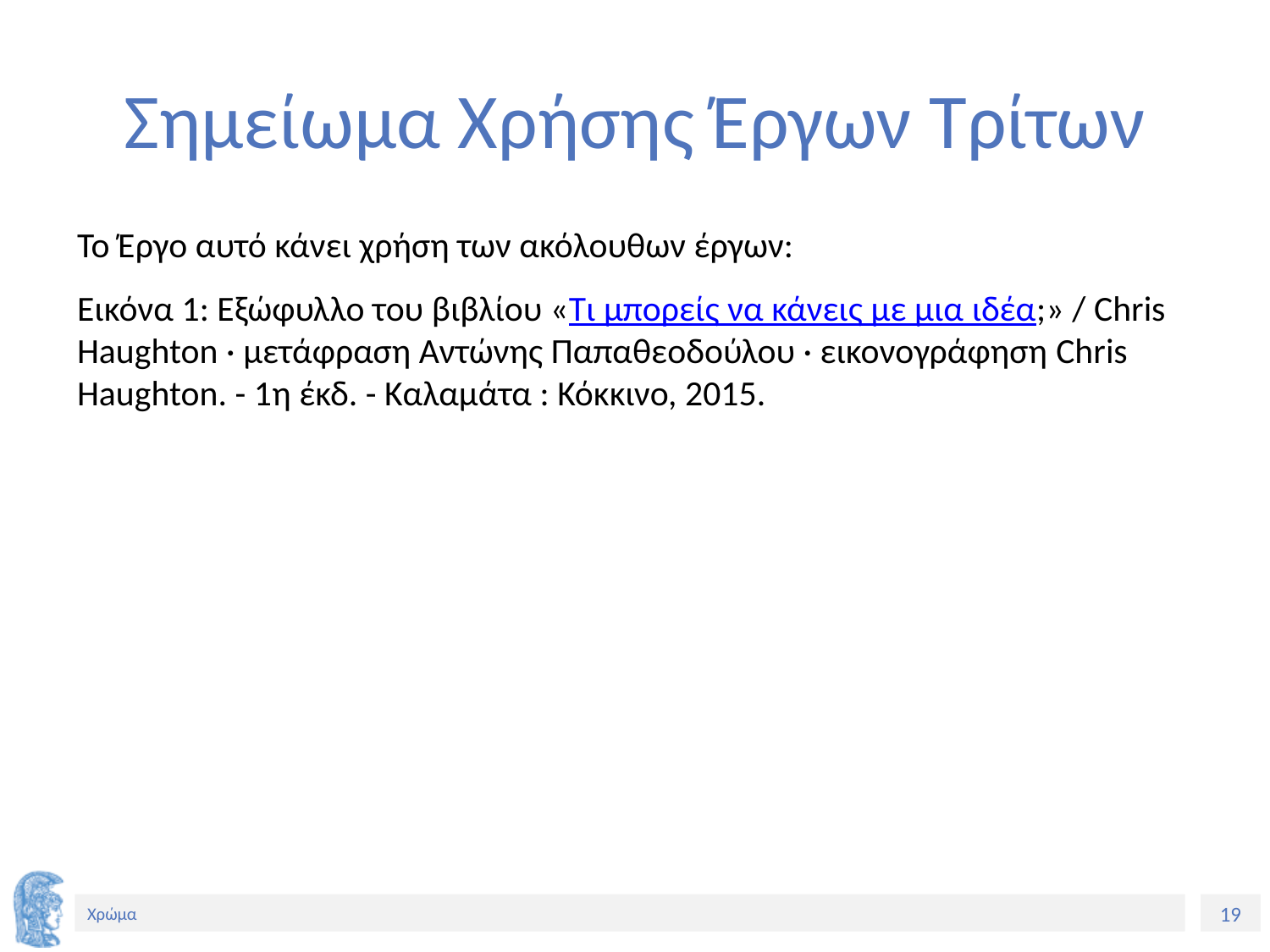

# Σημείωμα Χρήσης Έργων Τρίτων
Το Έργο αυτό κάνει χρήση των ακόλουθων έργων:
Εικόνα 1: Εξώφυλλο του βιβλίου «Τι μπορείς να κάνεις με μια ιδέα;» / Chris Haughton · μετάφραση Αντώνης Παπαθεοδούλου · εικονογράφηση Chris Haughton. - 1η έκδ. - Καλαμάτα : Κόκκινο, 2015.